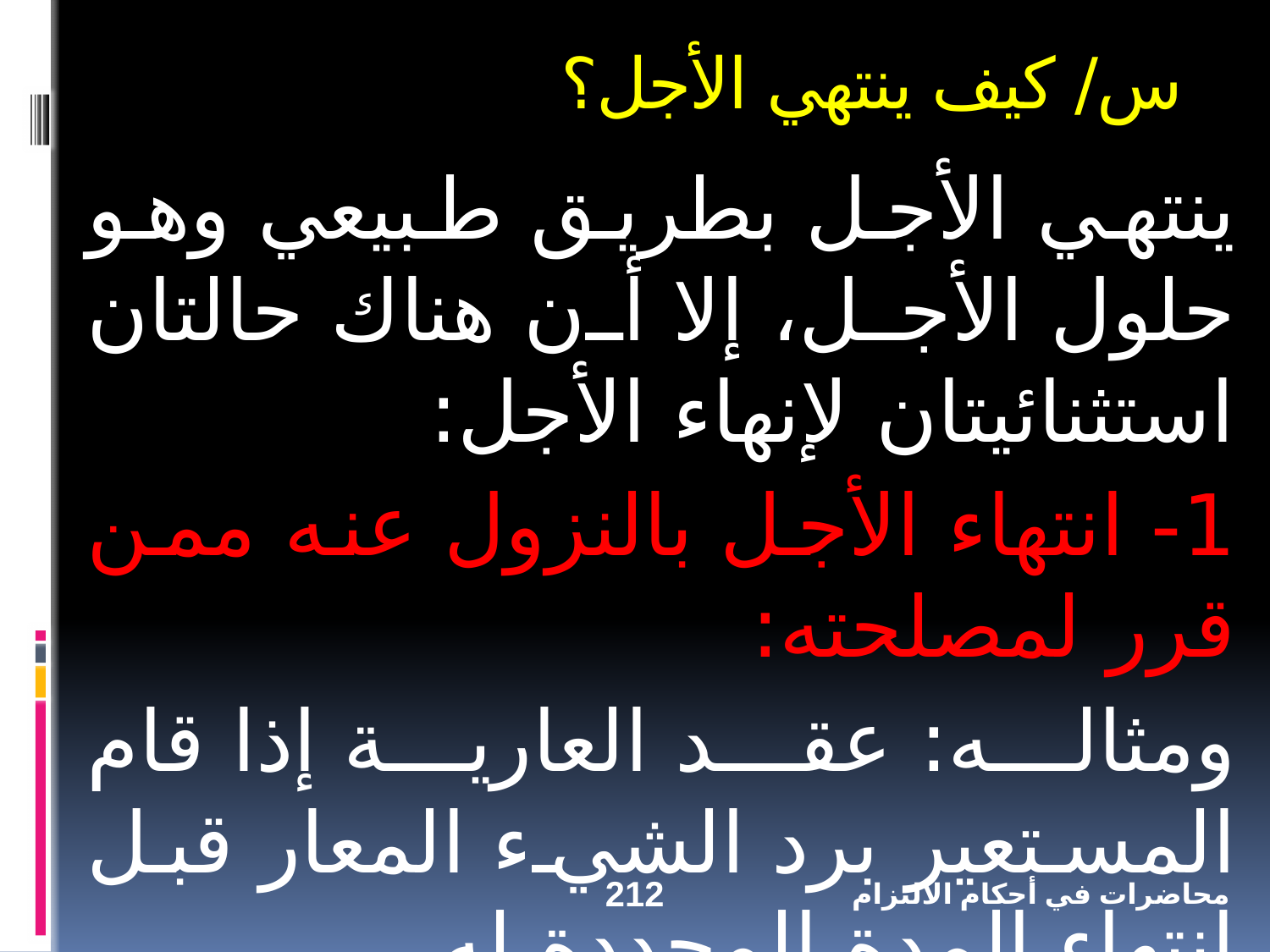

س/ كيف ينتهي الأجل؟
ينتهي الأجل بطريق طبيعي وهو حلول الأجل، إلا أن هناك حالتان استثنائيتان لإنهاء الأجل:
1- انتهاء الأجل بالنزول عنه ممن قرر لمصلحته:
ومثاله: عقد العارية إذا قام المستعير برد الشيء المعار قبل انتهاء المدة المحددة له.

212
محاضرات في أحكام الالتزام